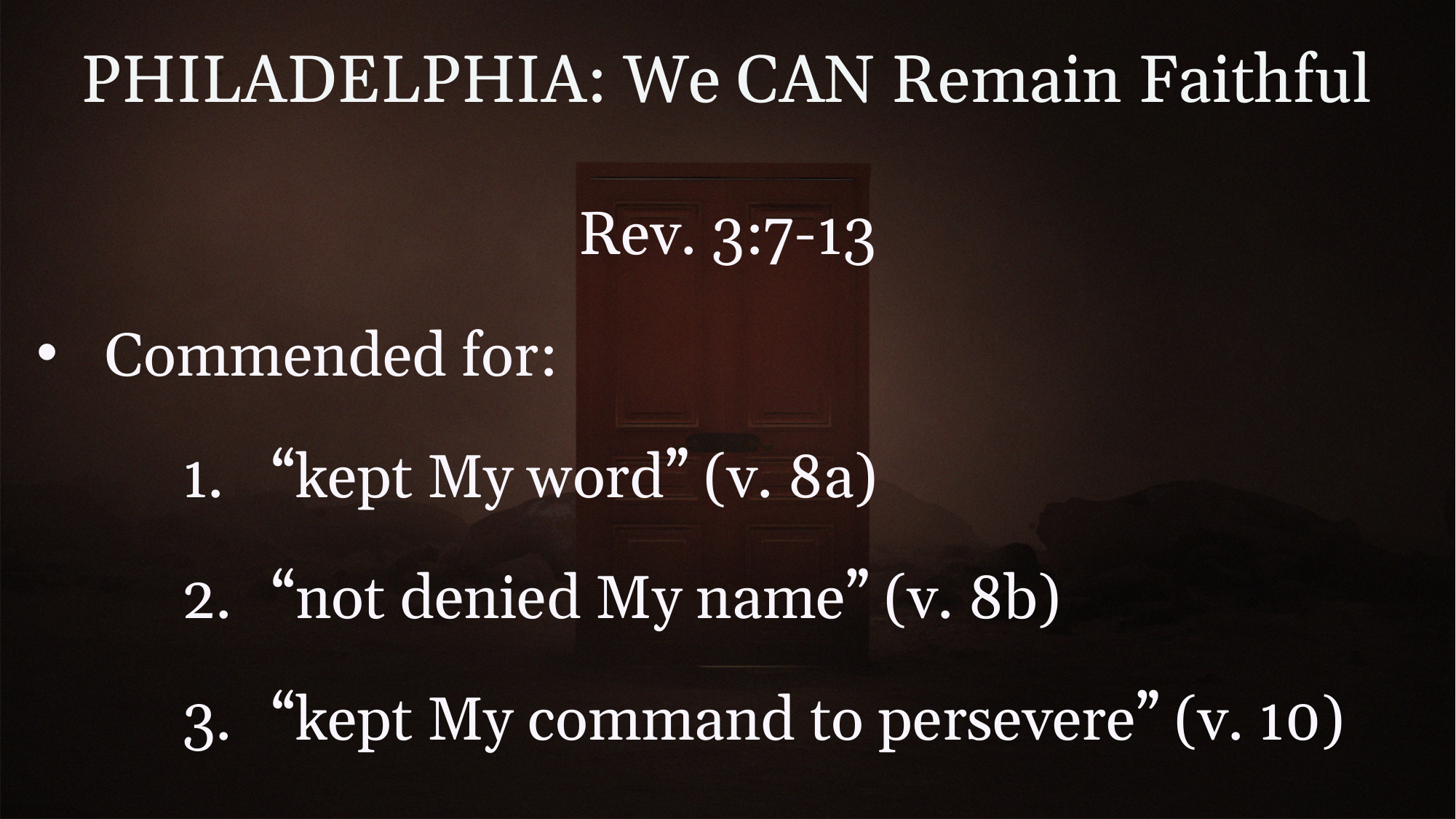

# PHILADELPHIA: We CAN Remain Faithful
Rev. 3:7-13
Commended for:
“kept My word” (v. 8a)
“not denied My name” (v. 8b)
“kept My command to persevere” (v. 10)